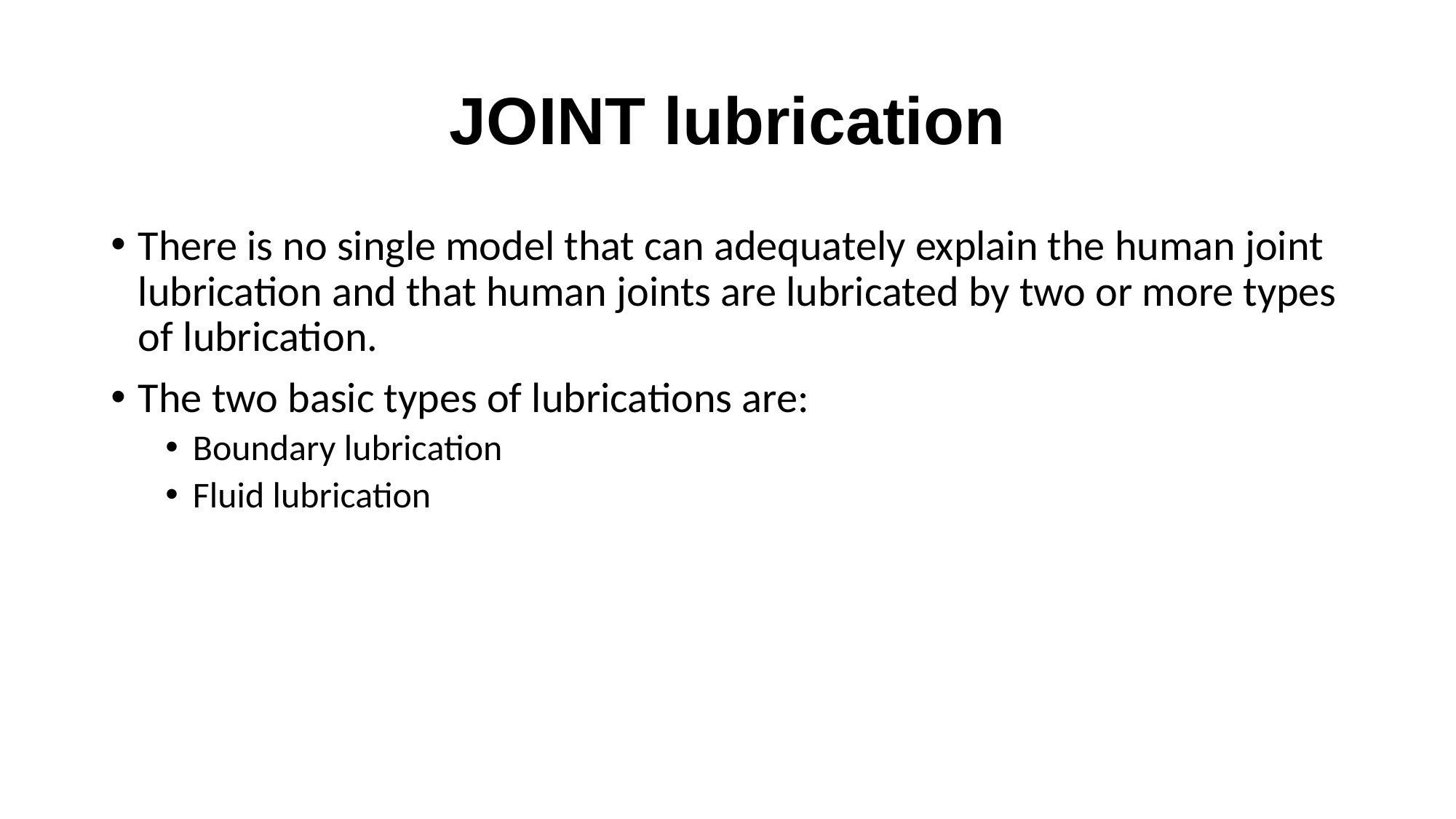

# JOINT lubrication
There is no single model that can adequately explain the human joint lubrication and that human joints are lubricated by two or more types of lubrication.
The two basic types of lubrications are:
Boundary lubrication
Fluid lubrication